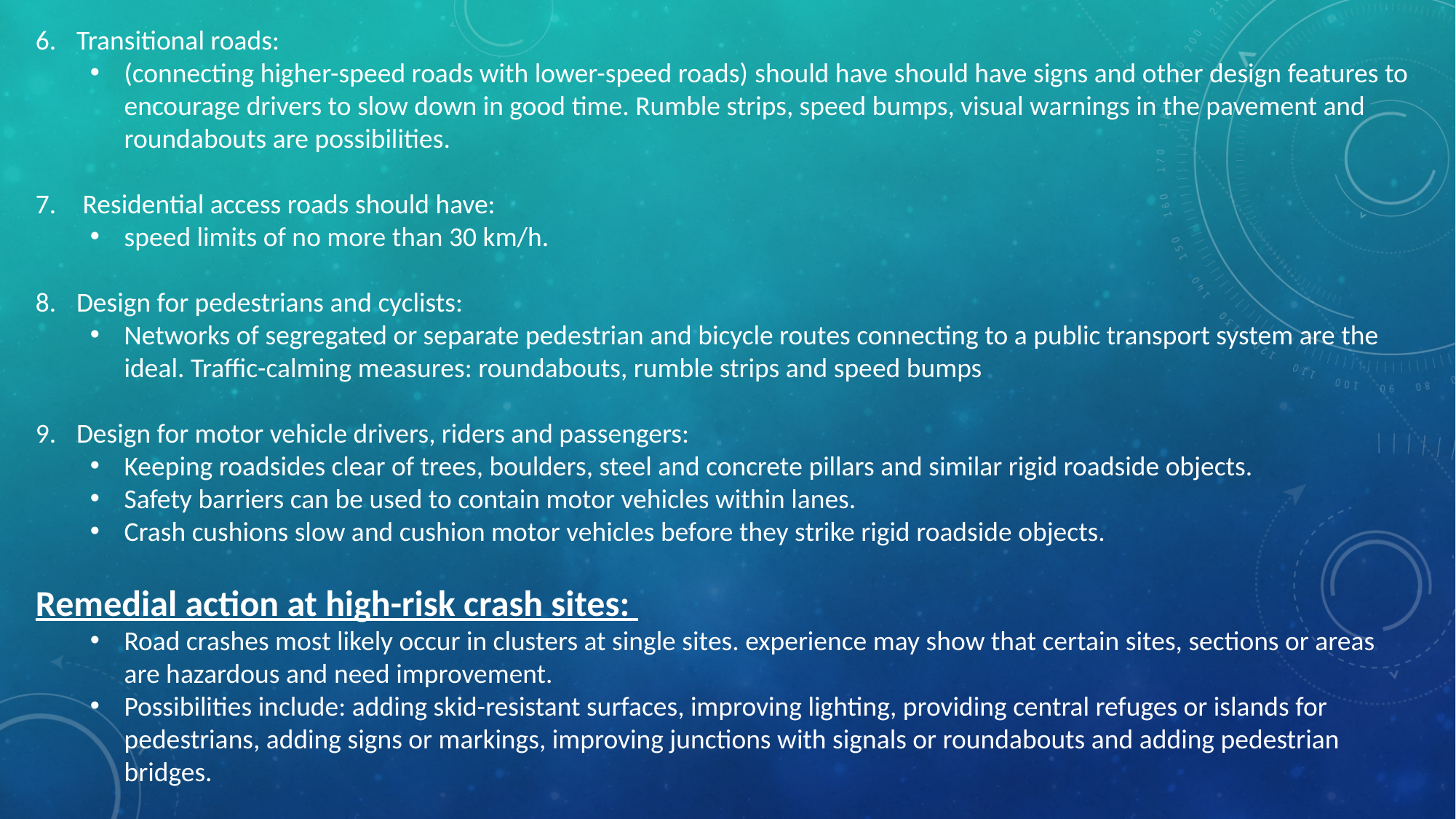

Transitional roads:
(connecting higher-speed roads with lower-speed roads) should have should have signs and other design features to encourage drivers to slow down in good time. Rumble strips, speed bumps, visual warnings in the pavement and roundabouts are possibilities.

 Residential access roads should have:
speed limits of no more than 30 km/h.

Design for pedestrians and cyclists:
Networks of segregated or separate pedestrian and bicycle routes connecting to a public transport system are the ideal. Traffic-calming measures: roundabouts, rumble strips and speed bumps

Design for motor vehicle drivers, riders and passengers:
Keeping roadsides clear of trees, boulders, steel and concrete pillars and similar rigid roadside objects.
Safety barriers can be used to contain motor vehicles within lanes.
Crash cushions slow and cushion motor vehicles before they strike rigid roadside objects.

Remedial action at high-risk crash sites:
Road crashes most likely occur in clusters at single sites. experience may show that certain sites, sections or areas are hazardous and need improvement.
Possibilities include: adding skid-resistant surfaces, improving lighting, providing central refuges or islands for pedestrians, adding signs or markings, improving junctions with signals or roundabouts and adding pedestrian bridges.